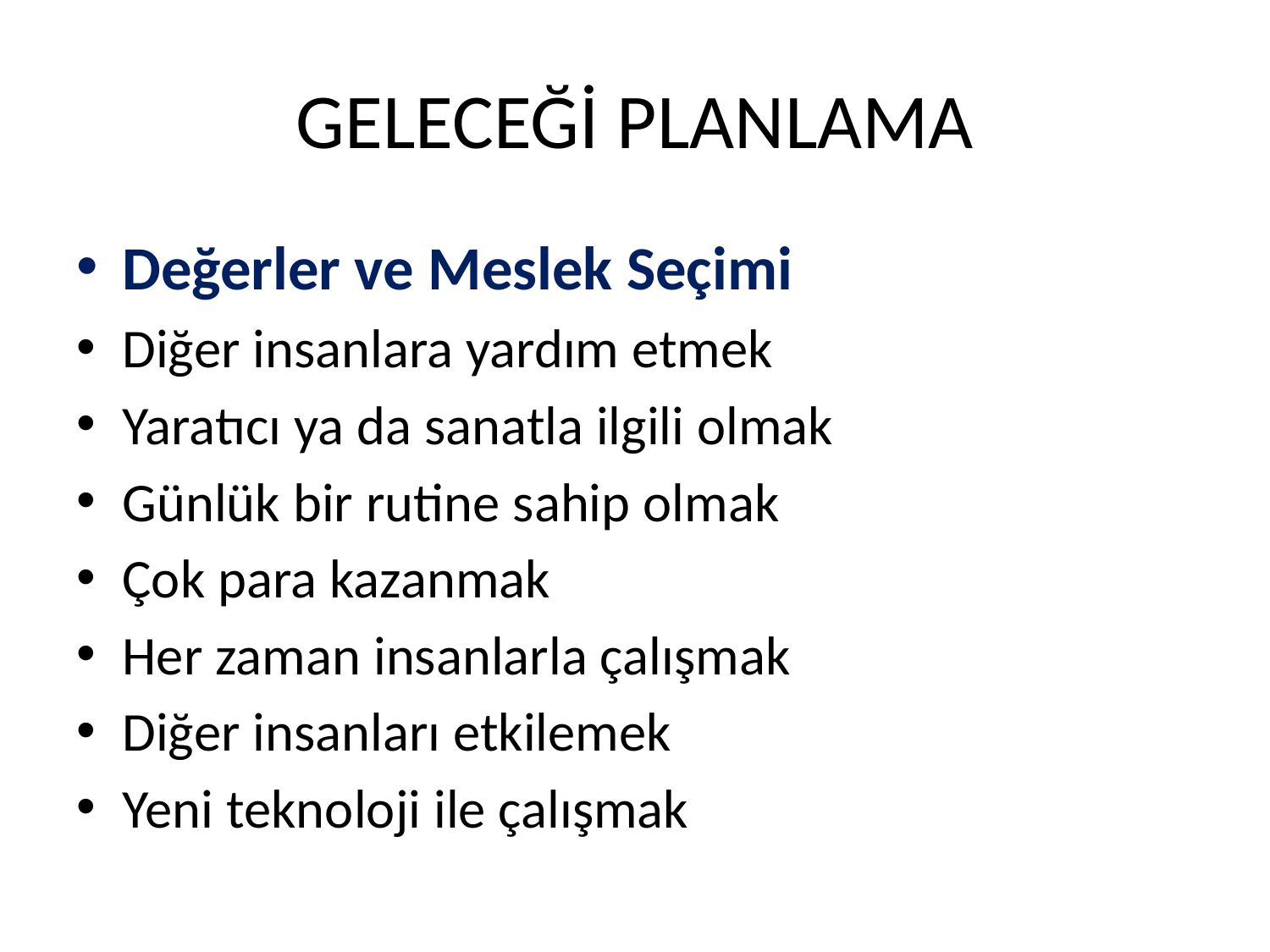

# GELECEĞİ PLANLAMA
Değerler ve Meslek Seçimi
Diğer insanlara yardım etmek
Yaratıcı ya da sanatla ilgili olmak
Günlük bir rutine sahip olmak
Çok para kazanmak
Her zaman insanlarla çalışmak
Diğer insanları etkilemek
Yeni teknoloji ile çalışmak